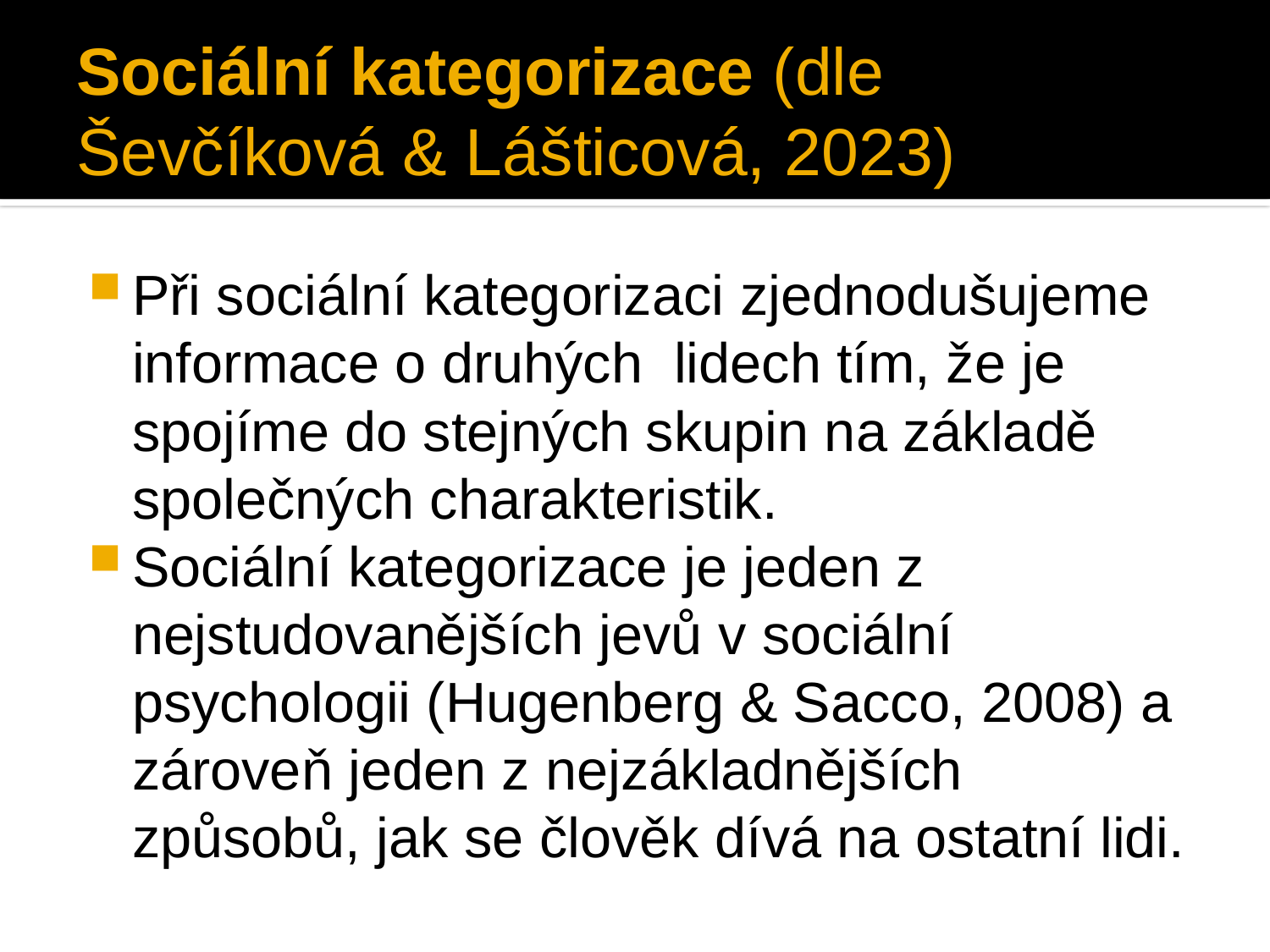

# Sociální kategorizace (dle Ševčíková & Lášticová, 2023)
Při sociální kategorizaci zjednodušujeme informace o druhých  lidech tím, že je spojíme do stejných skupin na základě společných charakteristik.
Sociální kategorizace je jeden z nejstudovanějších jevů v sociální psychologii (Hugenberg & Sacco, 2008) a zároveň jeden z nejzákladnějších způsobů, jak se člověk dívá na ostatní lidi.